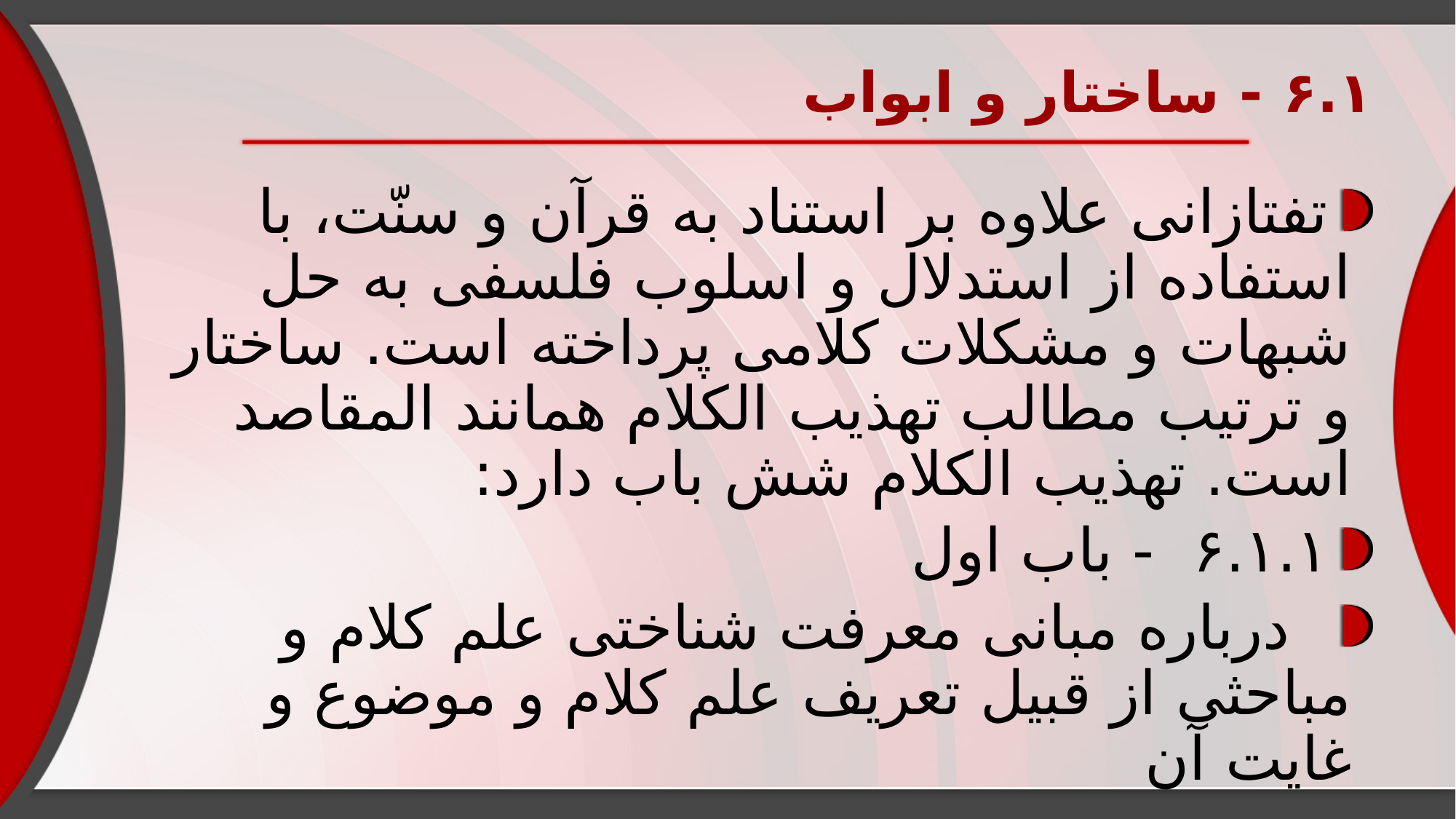

# ۶.۱ - ساختار و ابواب
تفتازانی علاوه بر استناد به قرآن و سنّت، با استفاده از استدلال و اسلوب فلسفی به حل شبهات و مشکلات کلامی پرداخته است. ساختار و ترتیب مطالب تهذیب الکلام همانند المقاصد است. تهذیب الکلام شش باب دارد:
۶.۱.۱  - باب اول
  درباره مبانی معرفت شناختی علم کلام و مباحثی از قبیل تعریف علم کلام و موضوع و غایت آن